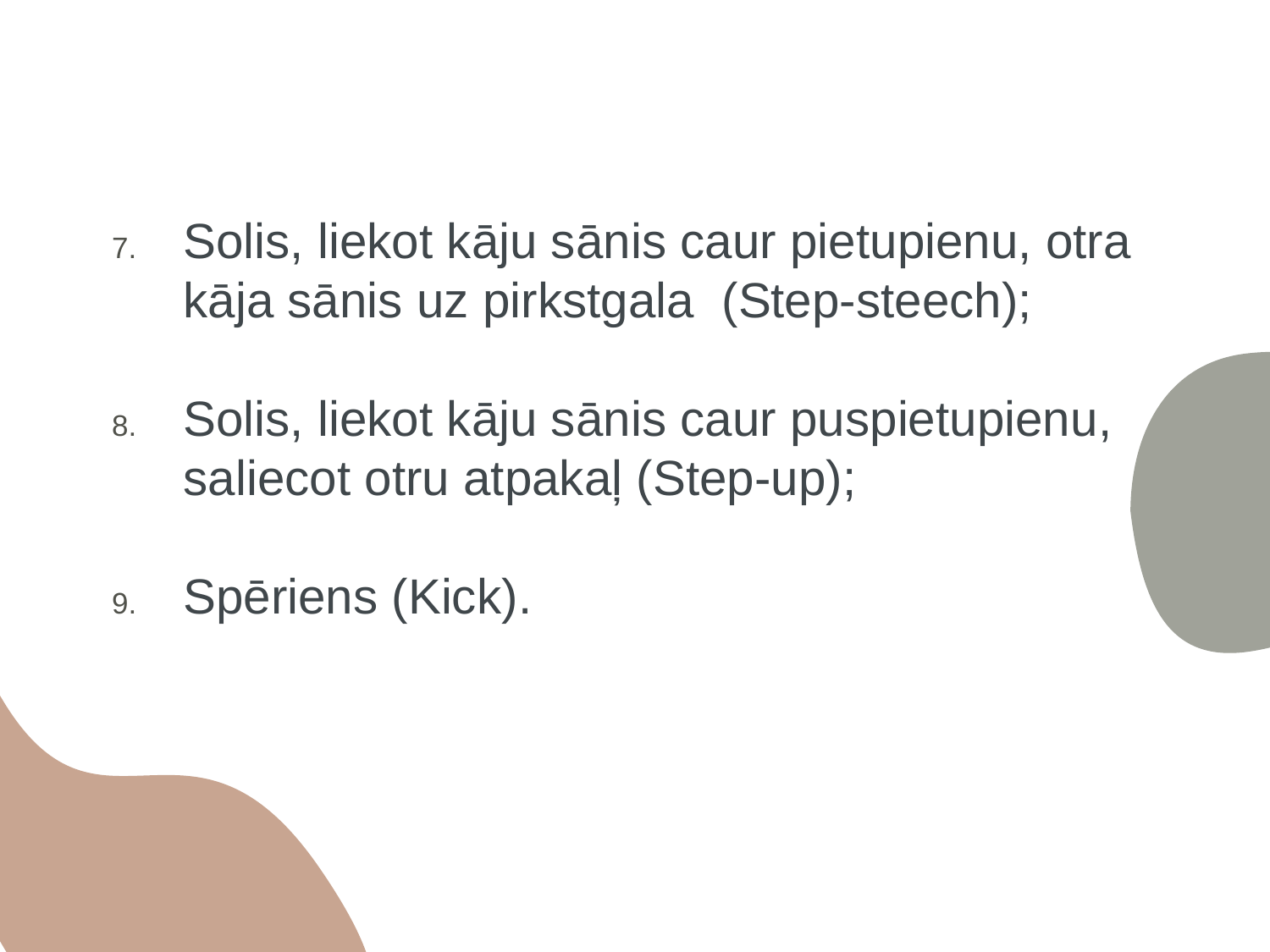

Solis, liekot kāju sānis caur pietupienu, otra kāja sānis uz pirkstgala  (Step-steech);

Solis, liekot kāju sānis caur puspietupienu, saliecot otru atpakaļ (Step-up);

Spēriens (Kick).